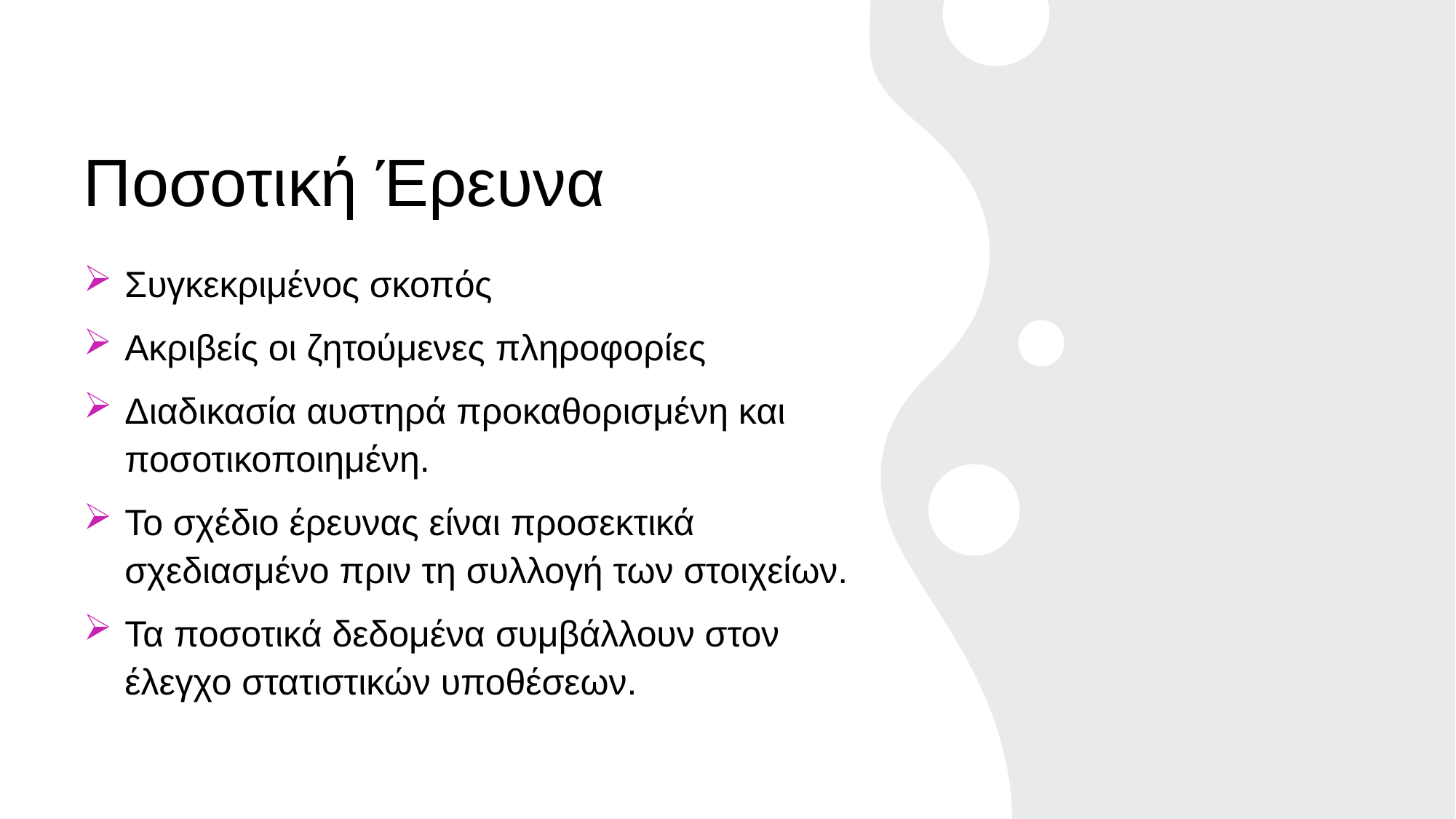

# Ποσοτική Έρευνα
Συγκεκριμένος σκοπός
Ακριβείς οι ζητούμενες πληροφορίες
Διαδικασία αυστηρά προκαθορισμένη και ποσοτικοποιημένη.
Το σχέδιο έρευνας είναι προσεκτικά σχεδιασμένο πριν τη συλλογή των στοιχείων.
Τα ποσοτικά δεδομένα συμβάλλουν στον έλεγχο στατιστικών υποθέσεων.